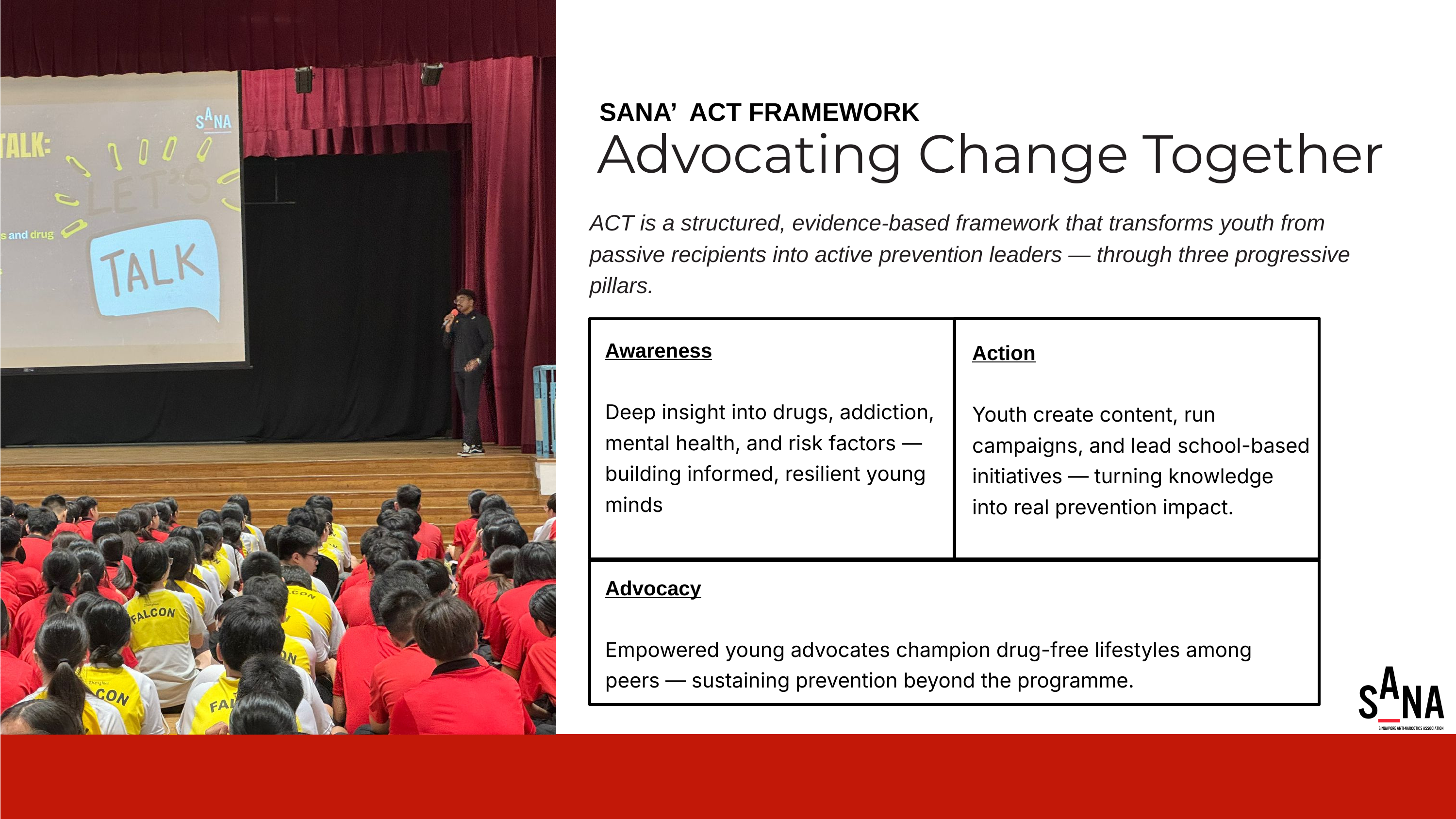

SANA’  ACT FRAMEWORK
Advocating Change Together
ACT is a structured, evidence-based framework that transforms youth from passive recipients into active prevention leaders — through three progressive pillars.

Awareness

Deep insight into drugs, addiction, mental health, and risk factors — building informed, resilient young minds
Action

Youth create content, run campaigns, and lead school-based initiatives — turning knowledge into real prevention impact.

Advocacy

Empowered young advocates champion drug-free lifestyles among peers — sustaining prevention beyond the programme.